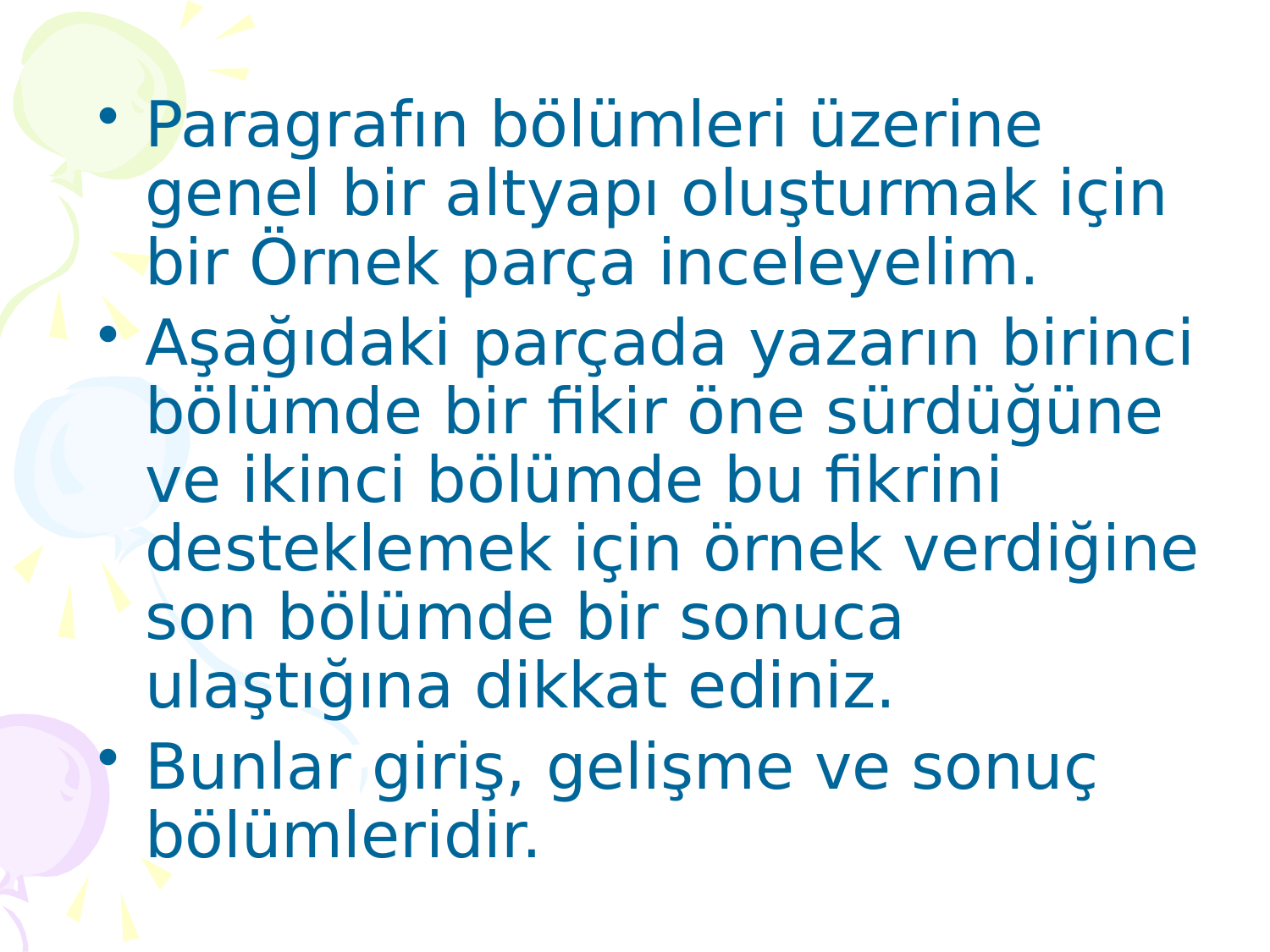

Paragrafın bölümleri üzerine genel bir altyapı oluşturmak için bir Örnek parça inceleyelim.
Aşağıdaki parçada yazarın birinci bölümde bir fikir öne sürdüğüne ve ikinci bölümde bu fikrini desteklemek için örnek verdiğine son bölümde bir sonuca ulaştığına dikkat ediniz.
Bunlar giriş, gelişme ve sonuç bölümleridir.